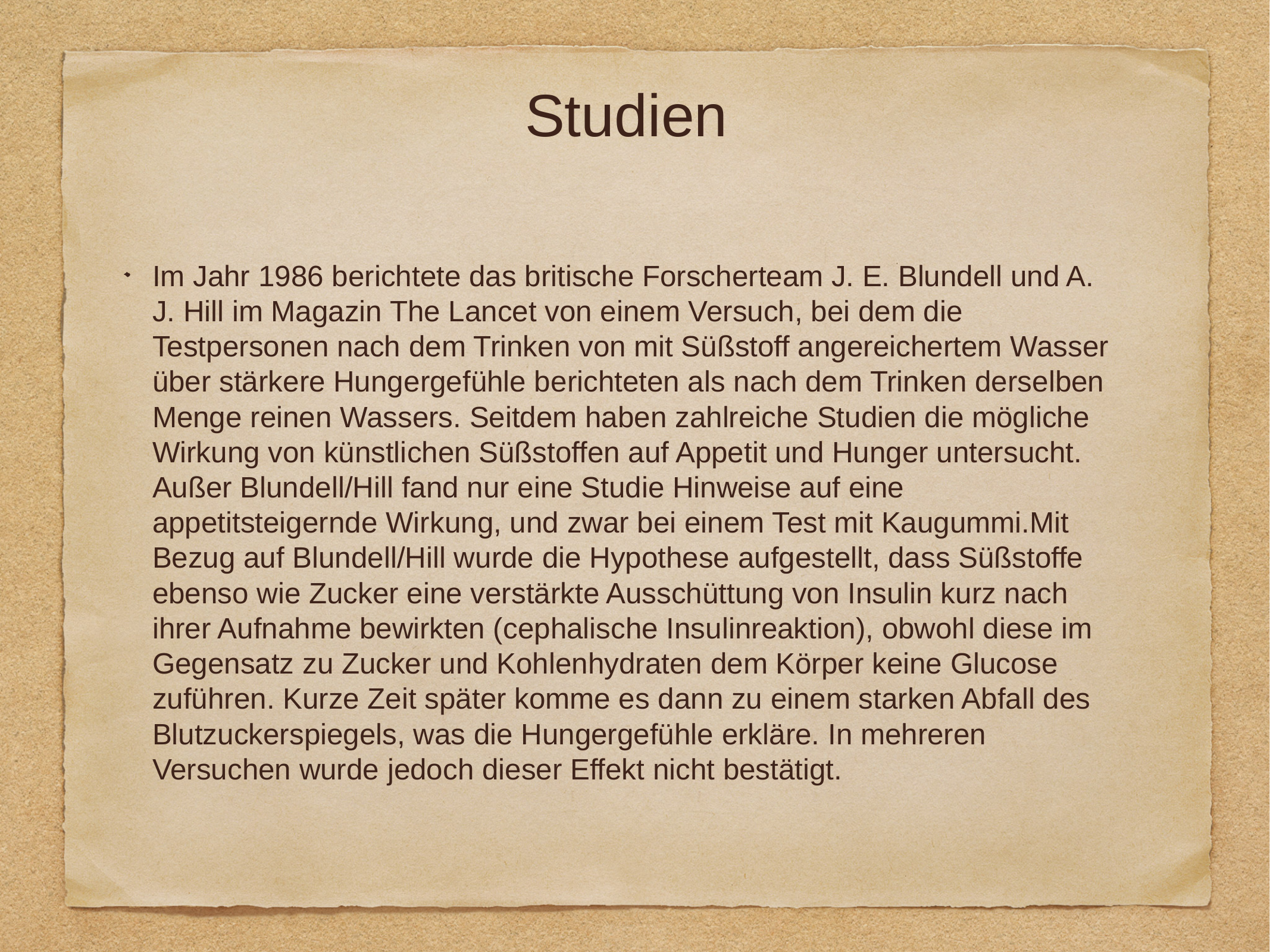

# Studien
Im Jahr 1986 berichtete das britische Forscherteam J. E. Blundell und A. J. Hill im Magazin The Lancet von einem Versuch, bei dem die Testpersonen nach dem Trinken von mit Süßstoff angereichertem Wasser über stärkere Hungergefühle berichteten als nach dem Trinken derselben Menge reinen Wassers. Seitdem haben zahlreiche Studien die mögliche Wirkung von künstlichen Süßstoffen auf Appetit und Hunger untersucht. Außer Blundell/Hill fand nur eine Studie Hinweise auf eine appetitsteigernde Wirkung, und zwar bei einem Test mit Kaugummi.Mit Bezug auf Blundell/Hill wurde die Hypothese aufgestellt, dass Süßstoffe ebenso wie Zucker eine verstärkte Ausschüttung von Insulin kurz nach ihrer Aufnahme bewirkten (cephalische Insulinreaktion), obwohl diese im Gegensatz zu Zucker und Kohlenhydraten dem Körper keine Glucose zuführen. Kurze Zeit später komme es dann zu einem starken Abfall des Blutzuckerspiegels, was die Hungergefühle erkläre. In mehreren Versuchen wurde jedoch dieser Effekt nicht bestätigt.